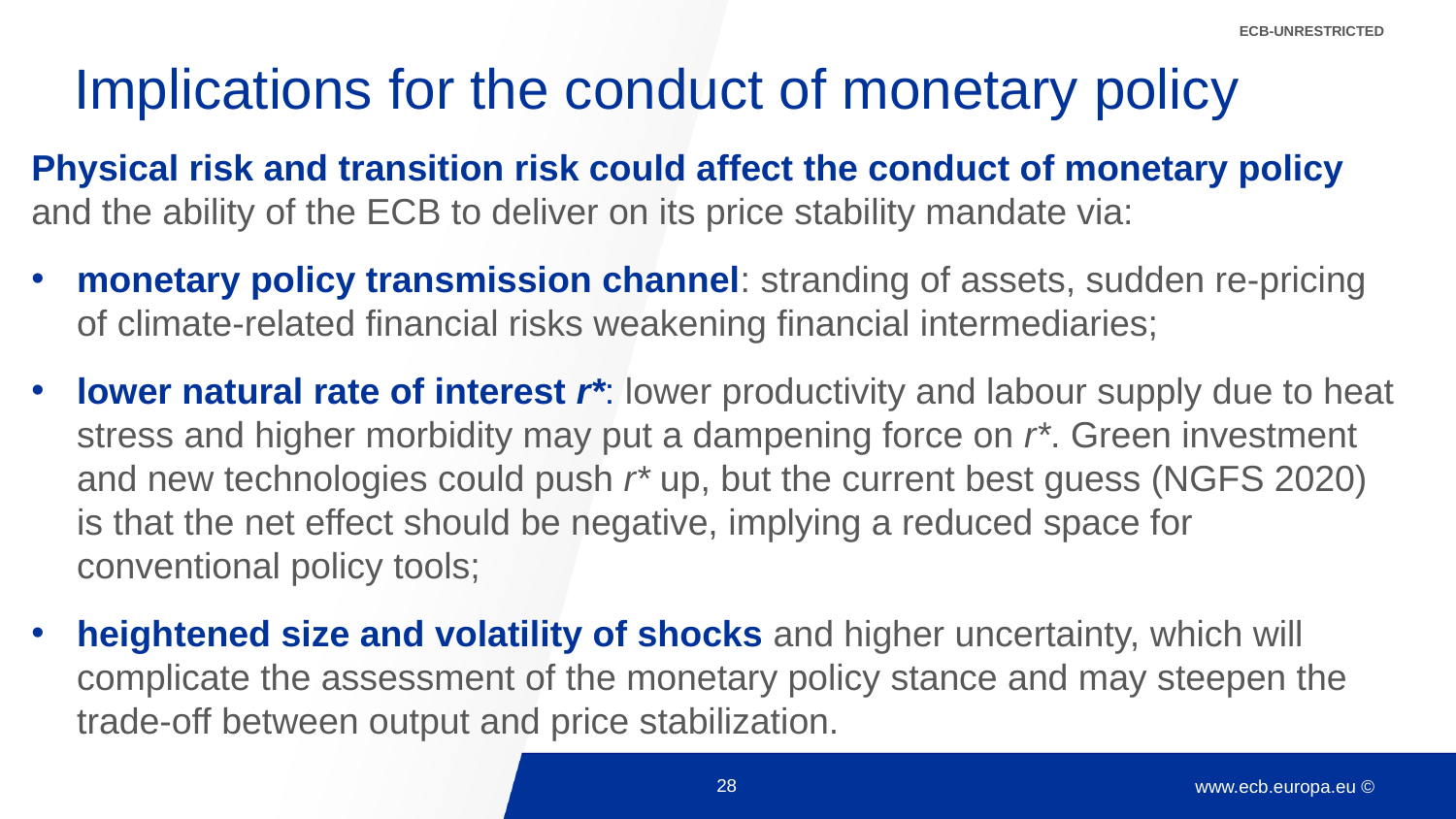

ECB-UNRESTRICTED

# Implications for the conduct of monetary policy
Physical risk and transition risk could affect the conduct of monetary policy and the ability of the ECB to deliver on its price stability mandate via:
monetary policy transmission channel: stranding of assets, sudden re-pricing of climate-related financial risks weakening financial intermediaries;
lower natural rate of interest r*: lower productivity and labour supply due to heat stress and higher morbidity may put a dampening force on r*. Green investment and new technologies could push r* up, but the current best guess (NGFS 2020) is that the net effect should be negative, implying a reduced space for conventional policy tools;
heightened size and volatility of shocks and higher uncertainty, which will complicate the assessment of the monetary policy stance and may steepen the trade-off between output and price stabilization.
28